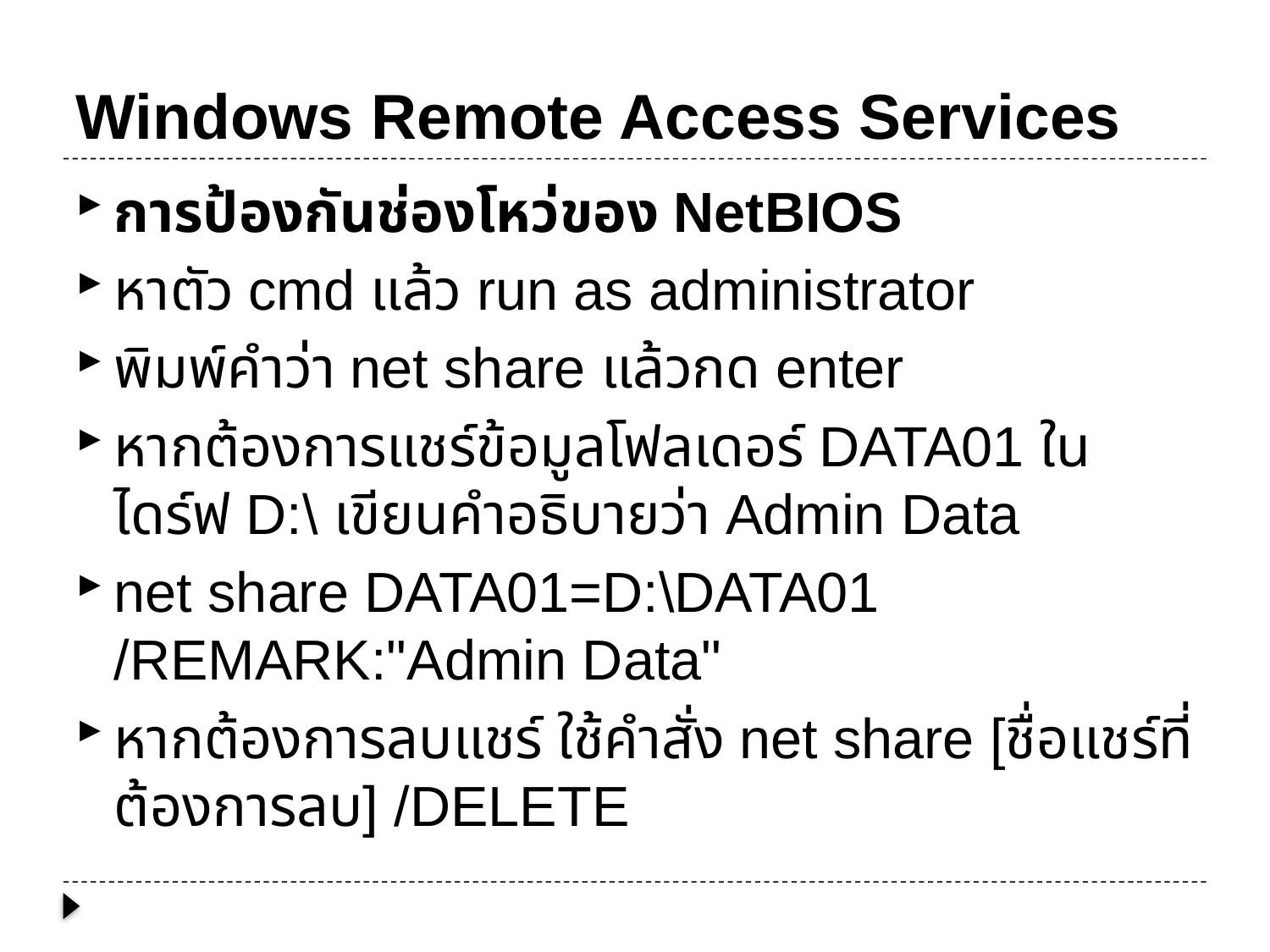

# Windows Remote Access Services
การป้องกันช่องโหว่ของ NetBIOS
หาตัว cmd แล้ว run as administrator
พิมพ์คำว่า net share แล้วกด enter
หากต้องการแชร์ข้อมูลโฟลเดอร์ DATA01 ในไดร์ฟ D:\ เขียนคำอธิบายว่า Admin Data
net share DATA01=D:\DATA01 /REMARK:"Admin Data"
หากต้องการลบแชร์ ใช้คำสั่ง net share [ชื่อแชร์ที่ต้องการลบ] /DELETE